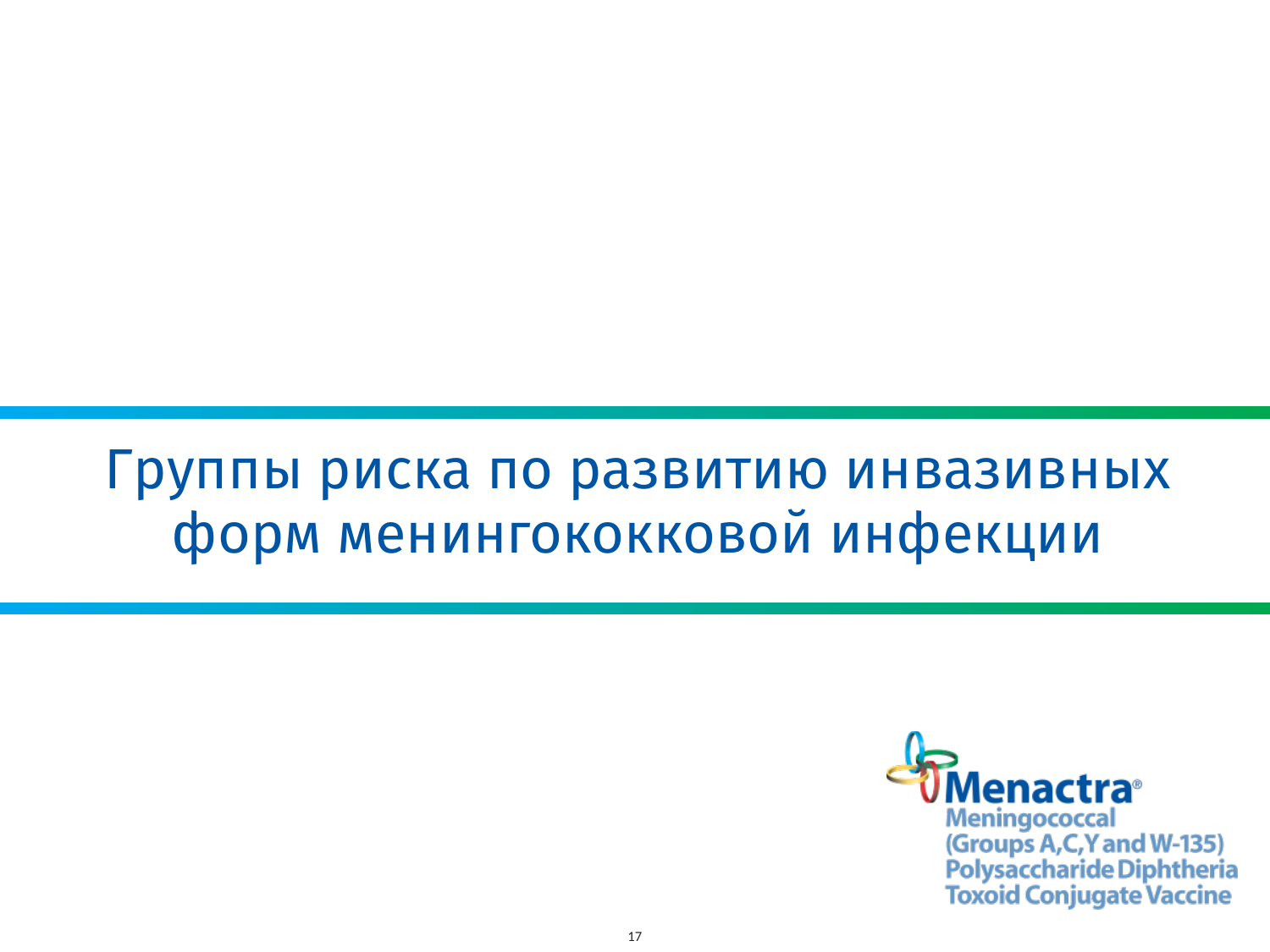

# Группы риска по развитию инвазивных форм менингококковой инфекции